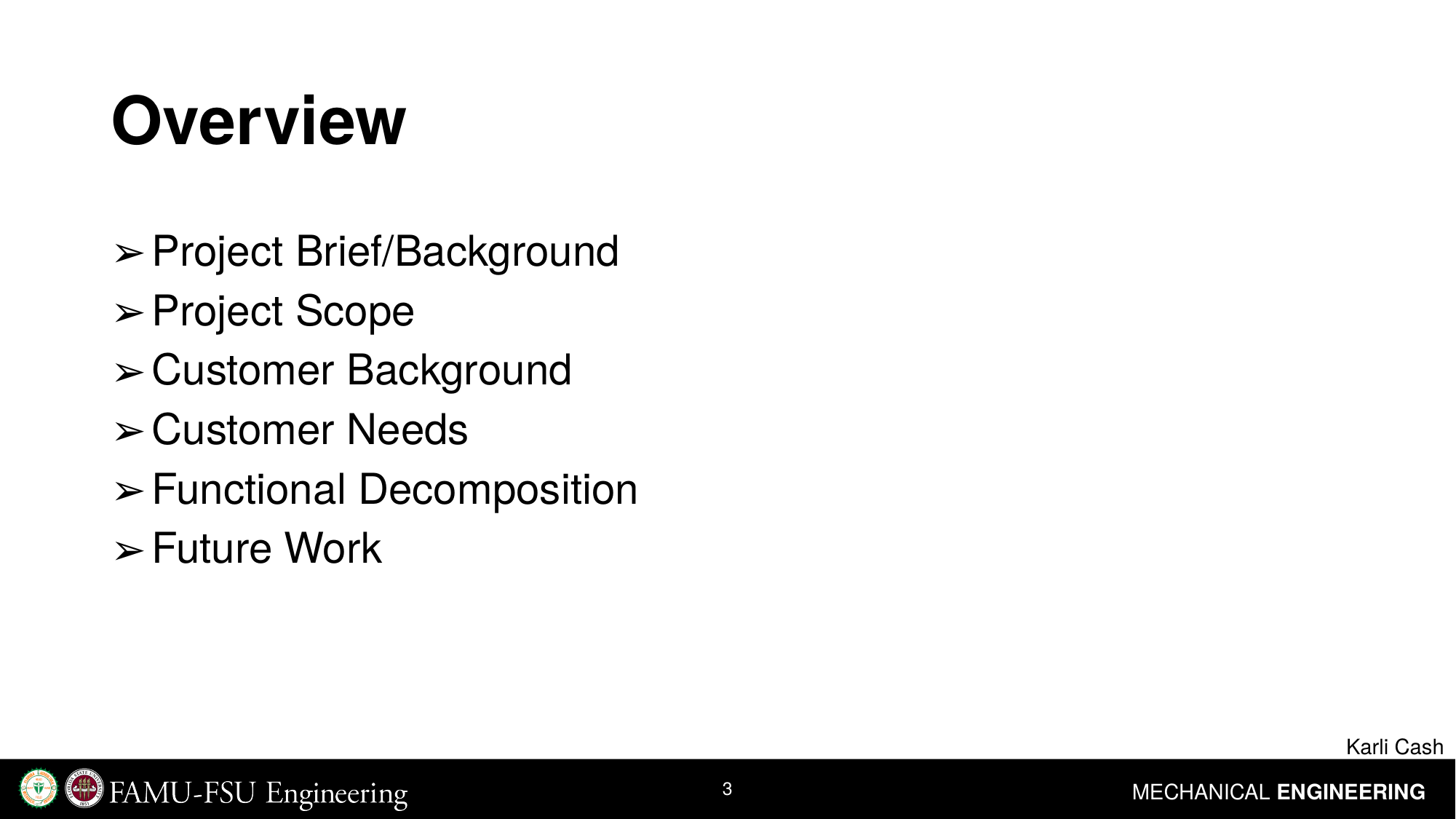

# Overview
Project Brief/Background
Project Scope
Customer Background
Customer Needs
Functional Decomposition
Future Work

Karli Cash
3